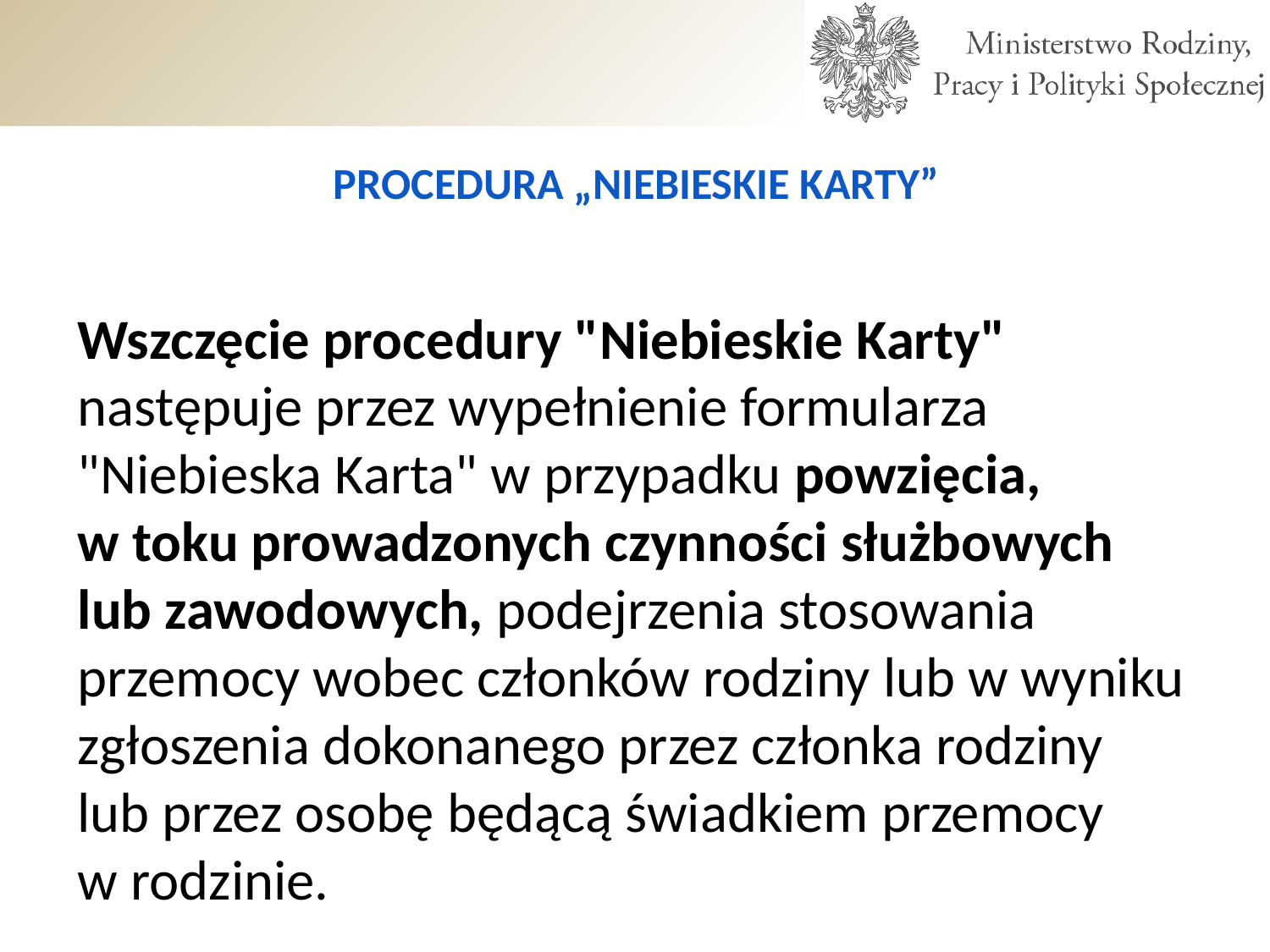

# PROCEDURA „NIEBIESKIE KARTY”
Wszczęcie procedury "Niebieskie Karty" następuje przez wypełnienie formularza "Niebieska Karta" w przypadku powzięcia,
w toku prowadzonych czynności służbowych lub zawodowych, podejrzenia stosowania przemocy wobec członków rodziny lub w wyniku zgłoszenia dokonanego przez członka rodziny
lub przez osobę będącą świadkiem przemocy
w rodzinie.